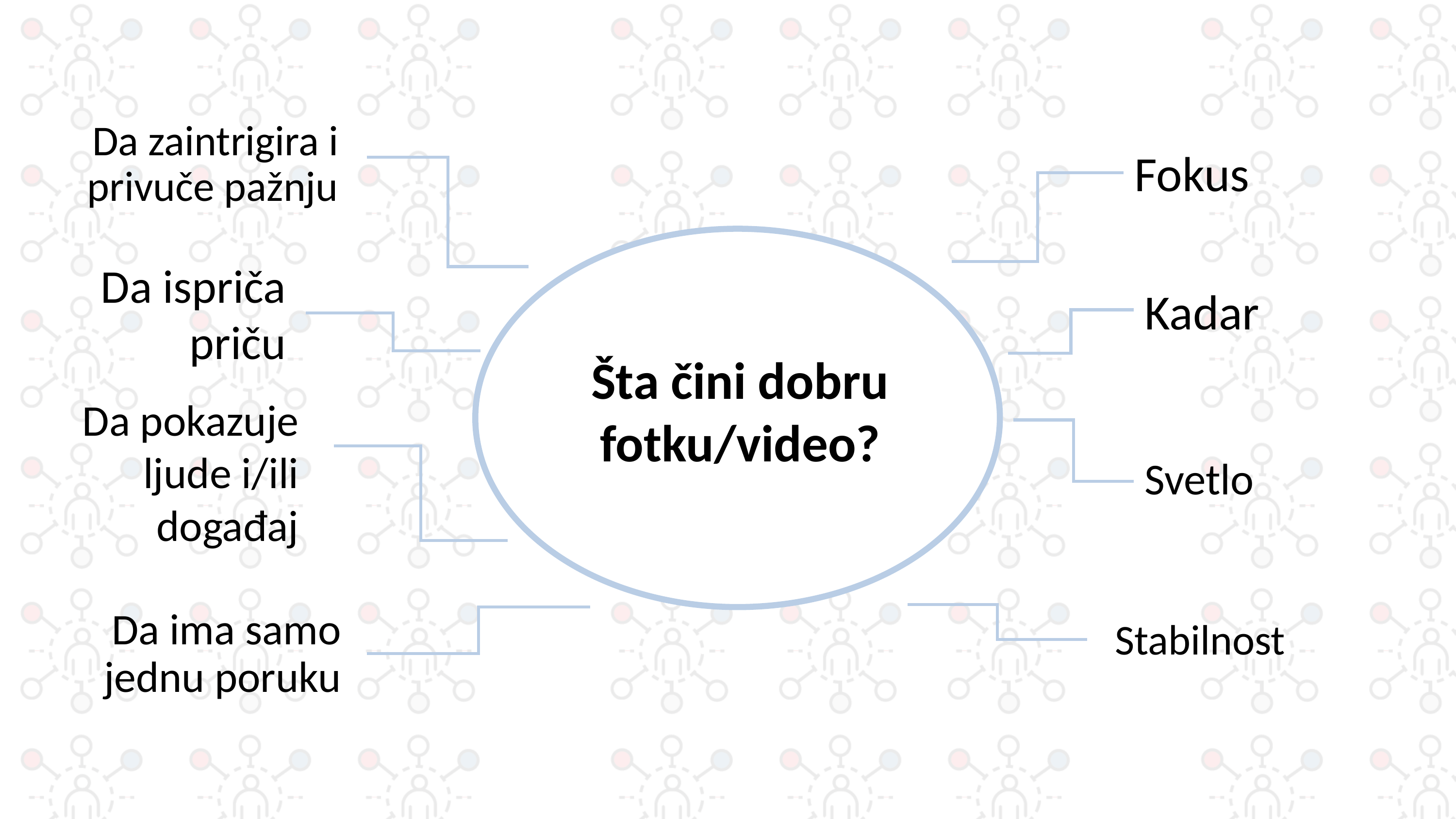

Da zaintrigira i privuče pažnju

Fokus

Da ispriča priču

Kadar

# Šta čini dobru fotku/video?
Da pokazuje ljude i/ili događaj

Svetlo

Da ima samo jednu poruku

Stabilnost